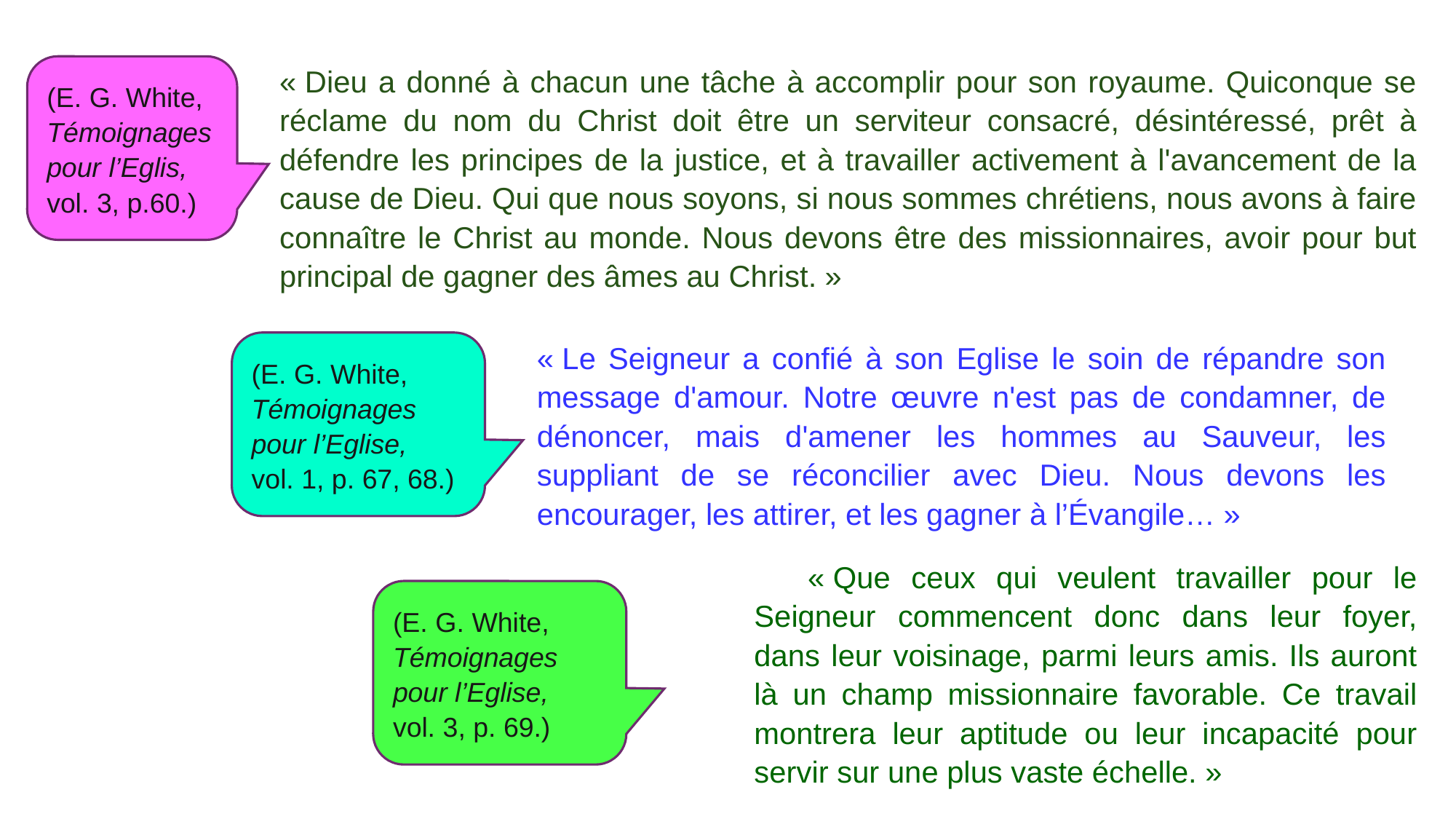

« Dieu a donné à chacun une tâche à accomplir pour son royaume. Quiconque se réclame du nom du Christ doit être un serviteur consacré, désintéressé, prêt à défendre les principes de la justice, et à travailler activement à l'avancement de la cause de Dieu. Qui que nous soyons, si nous sommes chrétiens, nous avons à faire connaître le Christ au monde. Nous devons être des missionnaires, avoir pour but principal de gagner des âmes au Christ. »
(E. G. White, Témoignages pour l’Eglis, vol. 3, p.60.)
« Le Seigneur a confié à son Eglise le soin de répandre son message d'amour. Notre œuvre n'est pas de condamner, de dénoncer, mais d'amener les hommes au Sauveur, les suppliant de se réconcilier avec Dieu. Nous devons les encourager, les attirer, et les gagner à l’Évangile… »
(E. G. White, Témoignages pour l’Eglise,
vol. 1, p. 67, 68.)
« Que ceux qui veulent travailler pour le Seigneur commencent donc dans leur foyer, dans leur voisinage, parmi leurs amis. Ils auront là un champ missionnaire favorable. Ce travail montrera leur aptitude ou leur incapacité pour servir sur une plus vaste échelle. »
(E. G. White, Témoignages pour l’Eglise,
vol. 3, p. 69.)